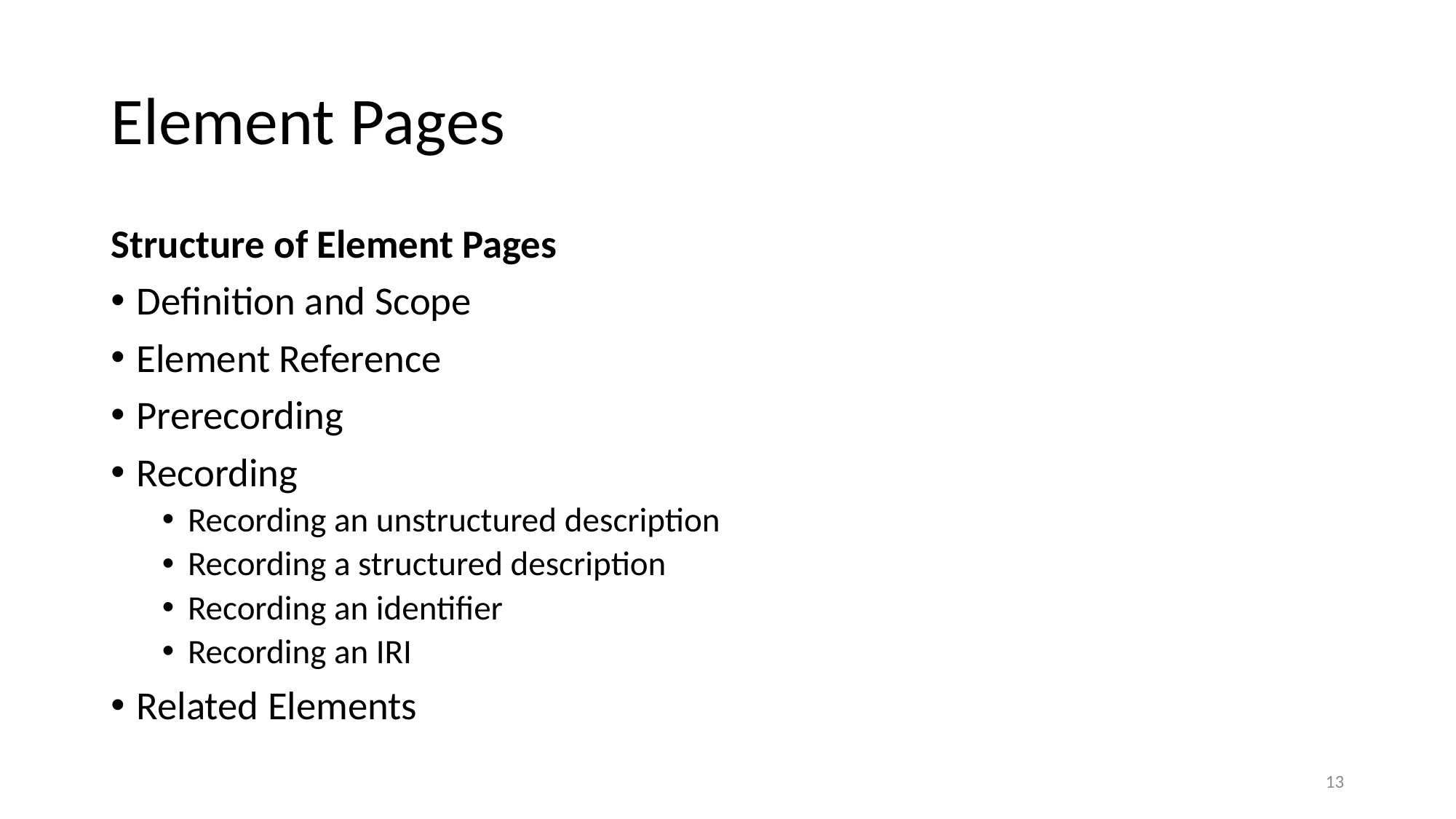

# Element Pages
Structure of Element Pages
Definition and Scope
Element Reference
Prerecording
Recording
Recording an unstructured description
Recording a structured description
Recording an identifier
Recording an IRI
Related Elements
13